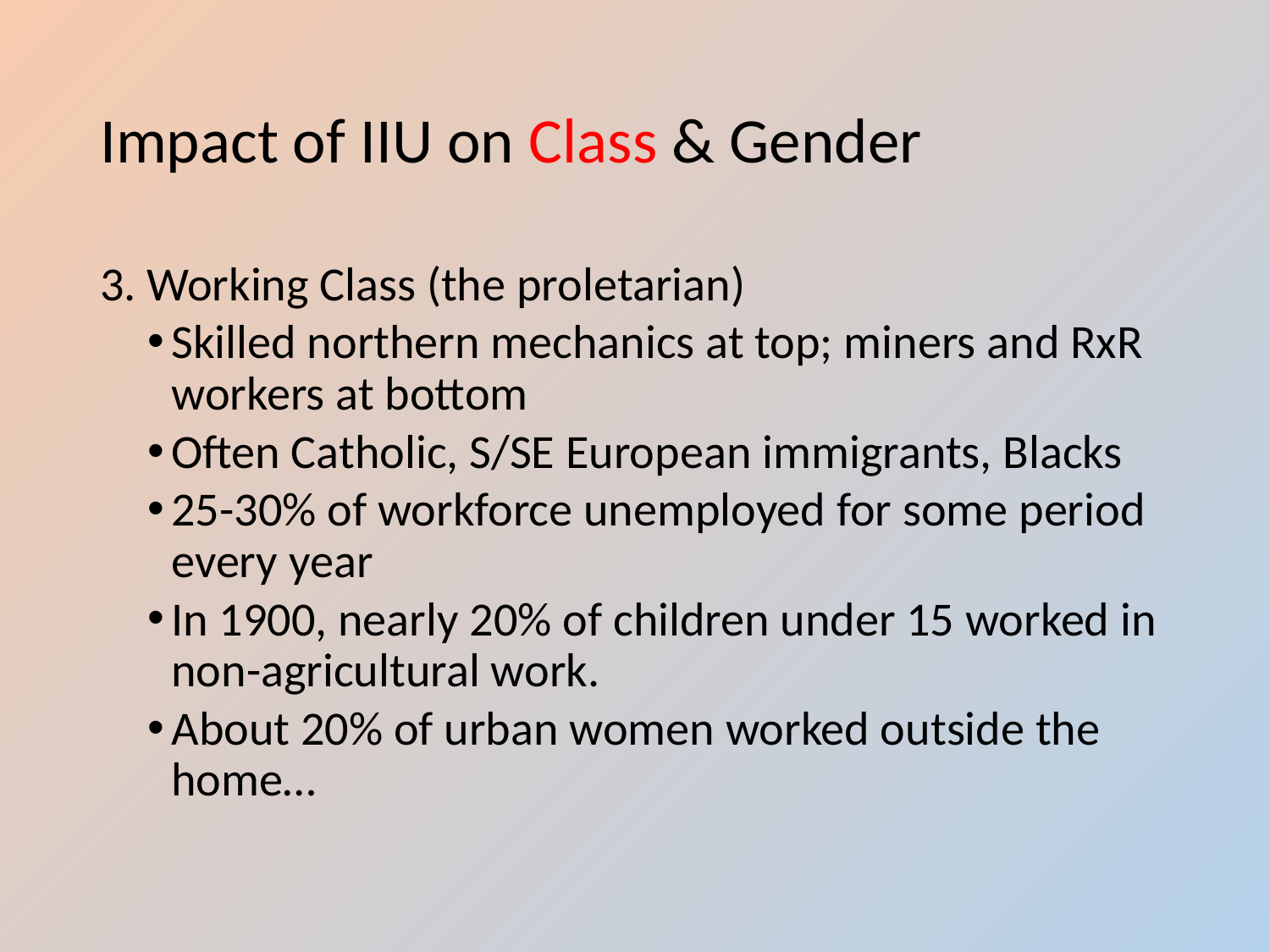

# Impact of IIU on Class & Gender
3. Working Class (the proletarian)
Skilled northern mechanics at top; miners and RxR workers at bottom
Often Catholic, S/SE European immigrants, Blacks
25-30% of workforce unemployed for some period every year
In 1900, nearly 20% of children under 15 worked in non-agricultural work.
About 20% of urban women worked outside the home…